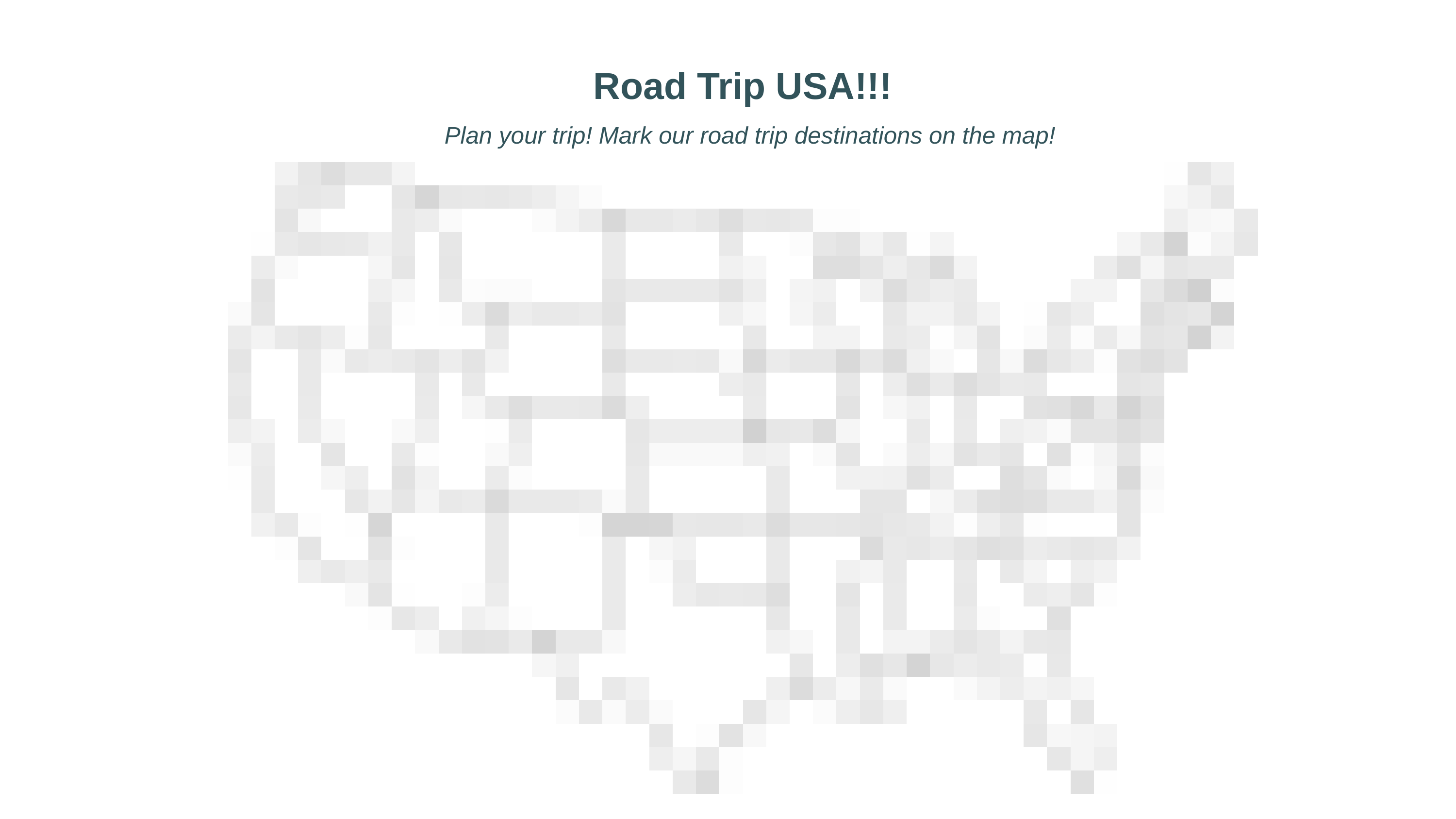

Road Trip USA!!!
Plan your trip! Mark our road trip destinations on the map!